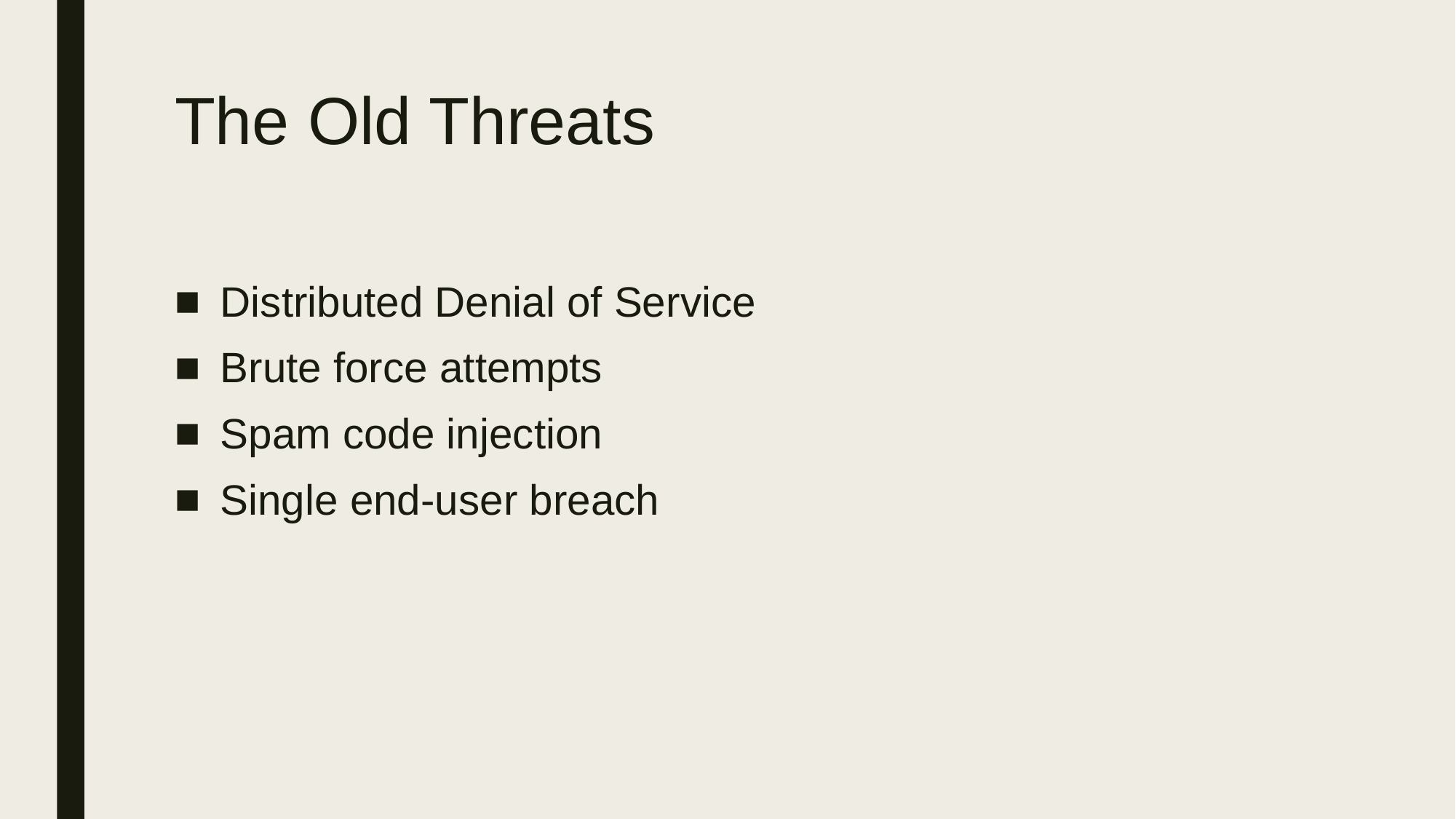

# The Old Threats
Distributed Denial of Service
Brute force attempts
Spam code injection
Single end-user breach